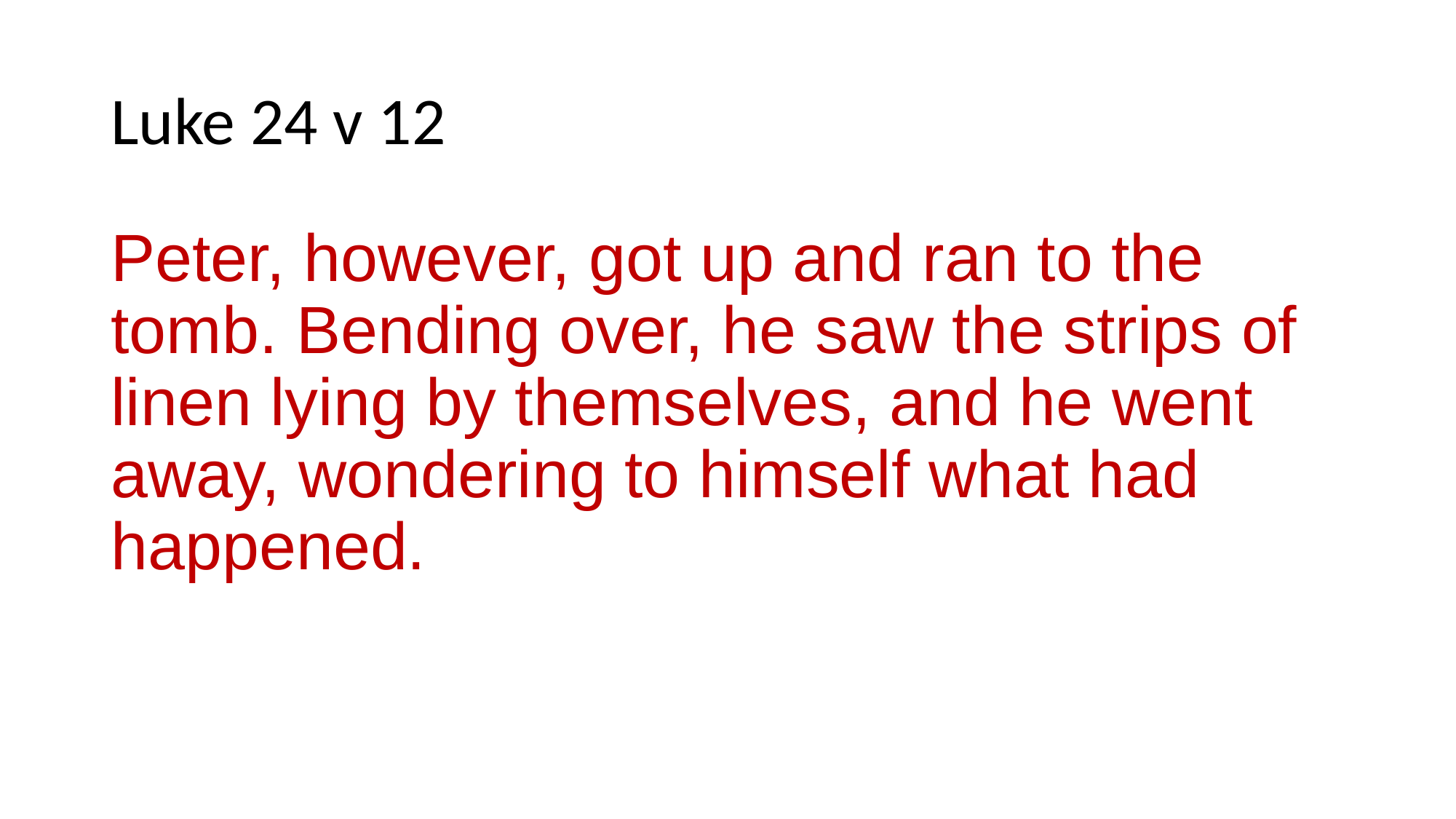

# Luke 24 v 12
Peter, however, got up and ran to the tomb. Bending over, he saw the strips of linen lying by themselves, and he went away, wondering to himself what had happened.